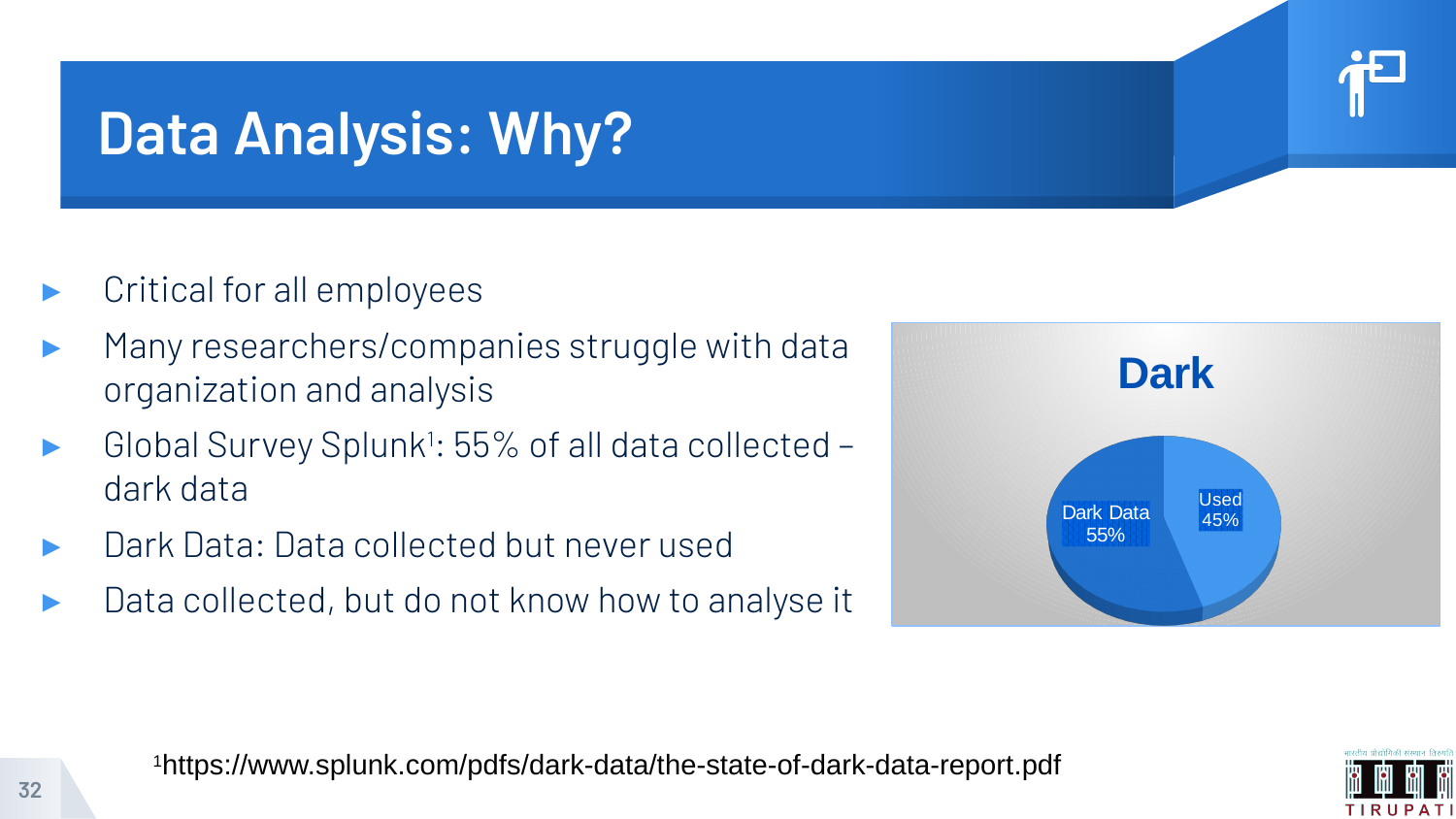

# Data Analysis: Why?
Critical for all employees
Many researchers/companies struggle with data organization and analysis
Global Survey Splunk1: 55% of all data collected – dark data
Dark Data: Data collected but never used
Data collected, but do not know how to analyse it

[unsupported chart]

1https://www.splunk.com/pdfs/dark-data/the-state-of-dark-data-report.pdf
32